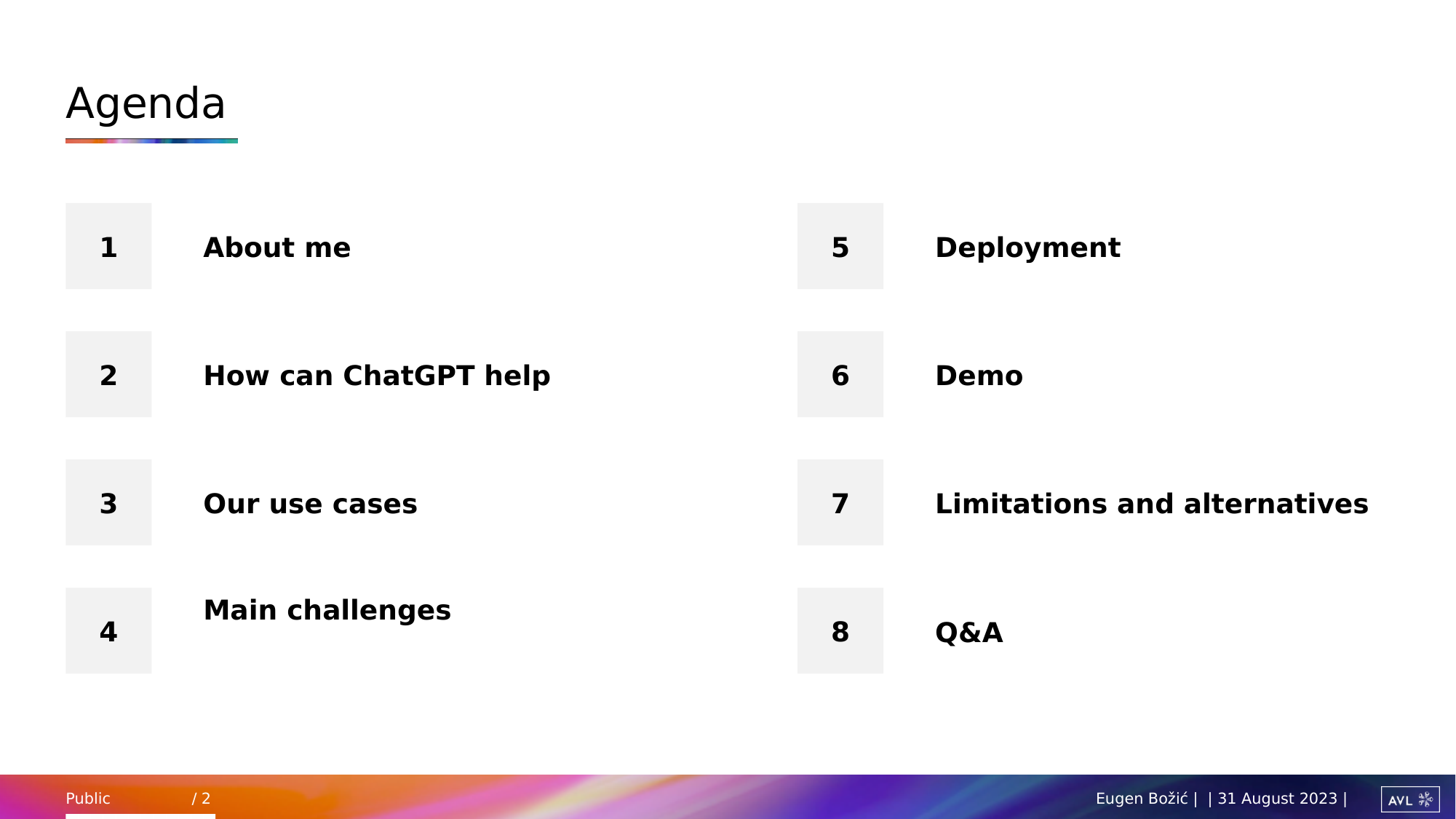

# Agenda
1
5
About me
Deployment

2
6
How can ChatGPT help
Demo

3
7
Our use cases
Limitations and alternatives

4
8
Main challenges

Q&A